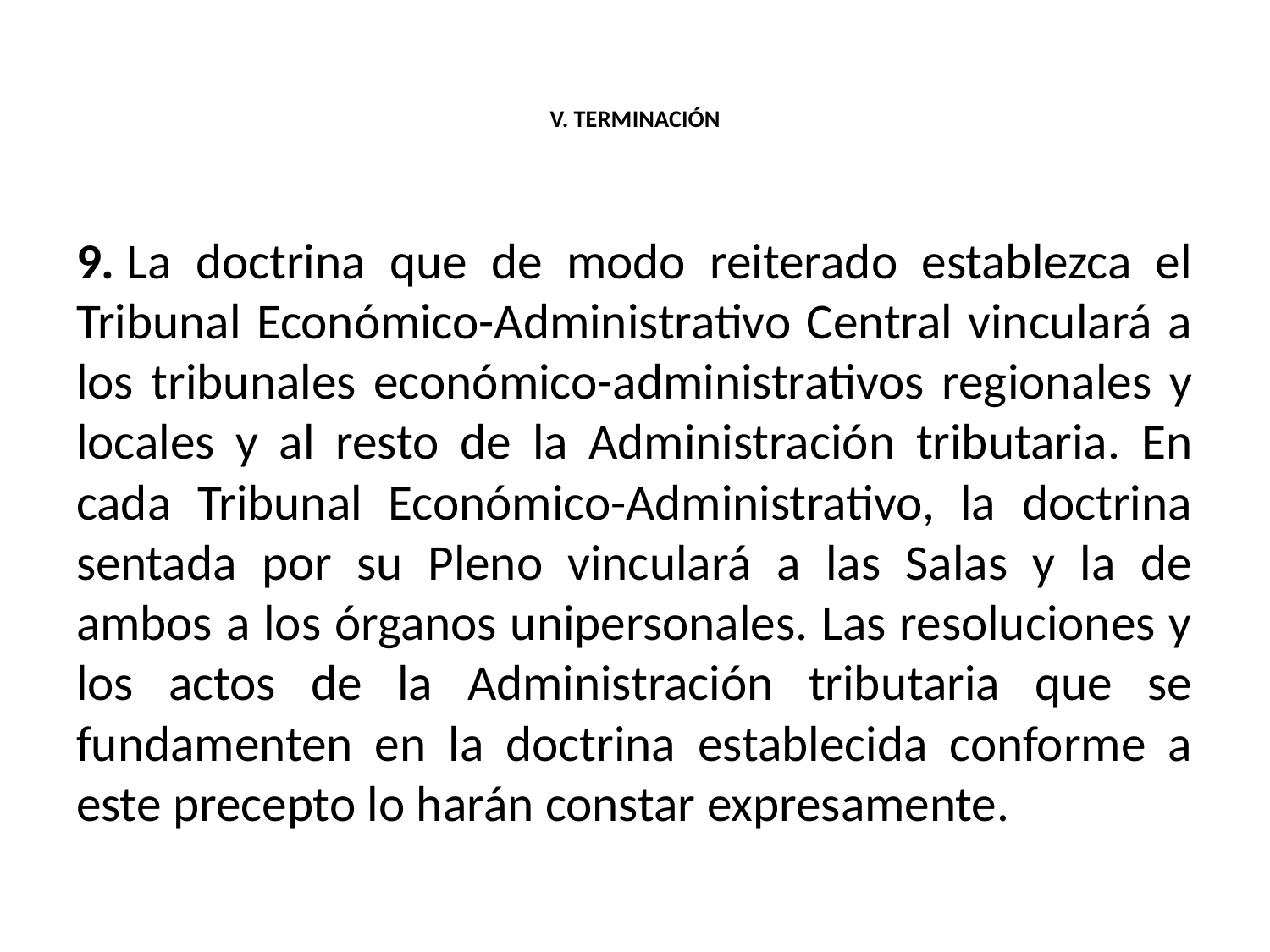

# V. TERMINACIÓN
9. La doctrina que de modo reiterado establezca el Tribunal Económico-Administrativo Central vinculará a los tribunales económico-administrativos regionales y locales y al resto de la Administración tributaria. En cada Tribunal Económico-Administrativo, la doctrina sentada por su Pleno vinculará a las Salas y la de ambos a los órganos unipersonales. Las resoluciones y los actos de la Administración tributaria que se fundamenten en la doctrina establecida conforme a este precepto lo harán constar expresamente.